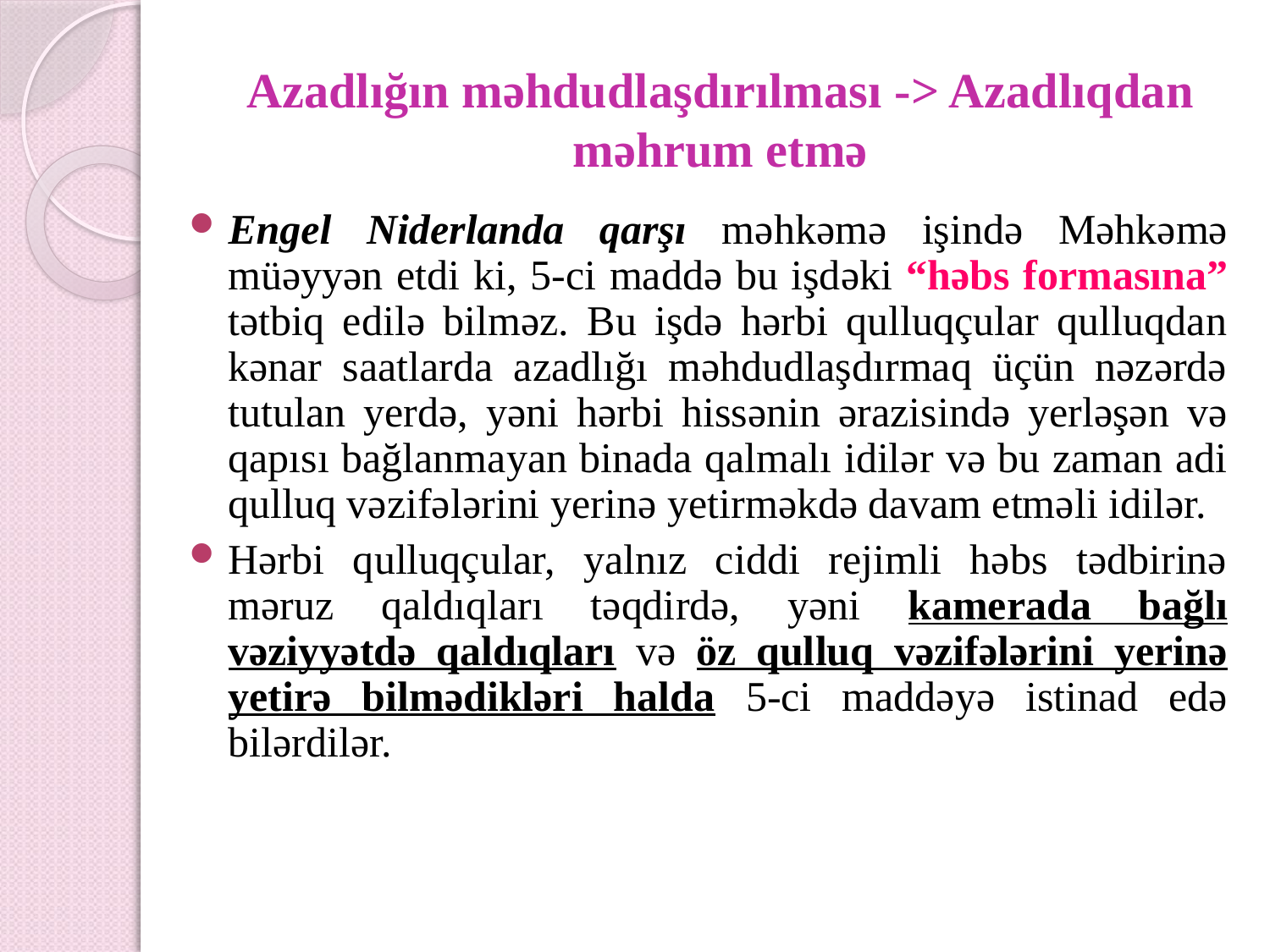

Azadlığın məhdudlaşdırılması -> Azadlıqdan məhrum etmə
Engel Niderlanda qarşı məhkəmə işində Məhkəmə müəyyən etdi ki, 5-ci maddə bu işdəki “həbs formasına” tətbiq edilə bilməz. Bu işdə hərbi qulluqçular qulluqdan kənar saatlarda azadlığı məhdudlaşdırmaq üçün nəzərdə tutulan yerdə, yəni hərbi hissənin ərazisində yerləşən və qapısı bağlanmayan binada qalmalı idilər və bu zaman adi qulluq vəzifələrini yerinə yetirməkdə davam etməli idilər.
Hərbi qulluqçular, yalnız ciddi rejimli həbs tədbirinə məruz qaldıqları təqdirdə, yəni kamerada bağlı vəziyyətdə qaldıqları və öz qulluq vəzifələrini yerinə yetirə bilmədikləri halda 5-ci maddəyə istinad edə bilərdilər.